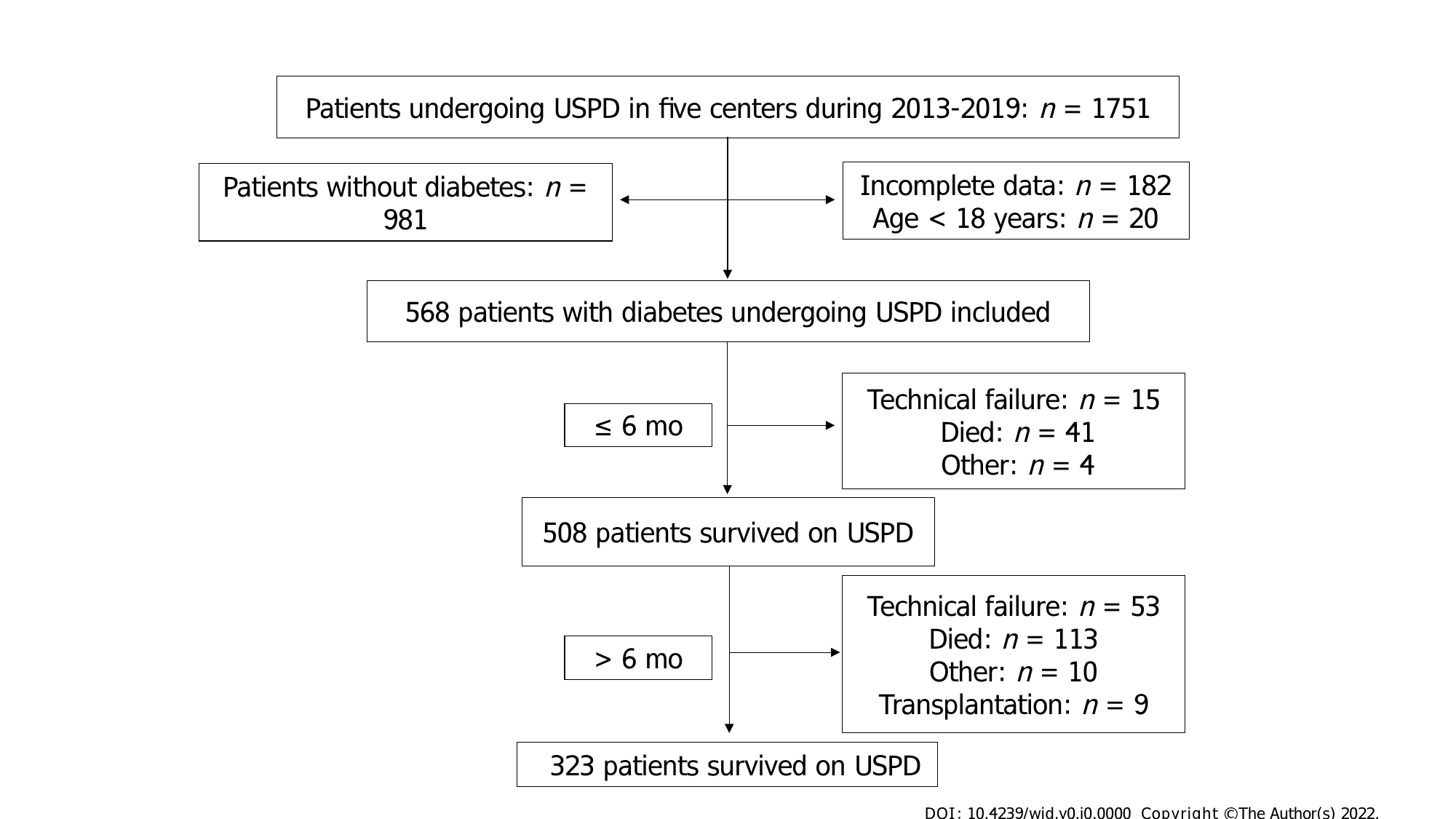

Patients undergoing USPD in five centers during 2013-2019: n = 1751

Incomplete data: n = 182
Age < 18 years: n = 20

Patients without diabetes: n = 981
568 patients with diabetes undergoing USPD included
Technical failure: n = 15
 Died: n = 41
 Other: n = 4
≤ 6 mo
508 patients survived on USPD
Technical failure: n = 53
Died: n = 113
Other: n = 10
Transplantation: n = 9
> 6 mo
  323 patients survived on USPD
DOI: 10.4239/wjd.v0.i0.0000  Copyright ©The Author(s) 2022.